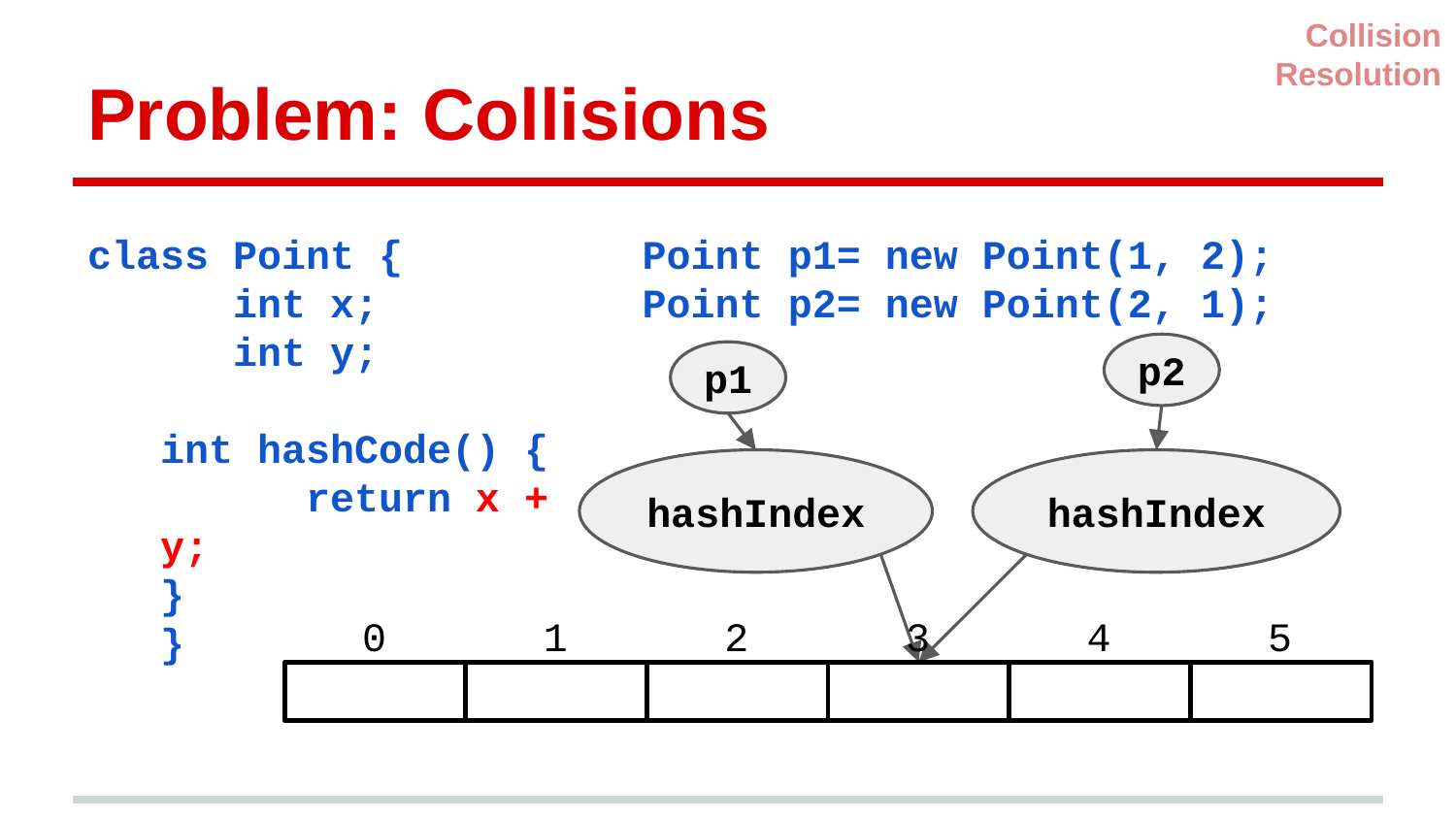

Collision Resolution

# Problem: Collisions
class Point {
	int x;
	int y;

int hashCode() {
	return x + y;
}
}

Point p1= new Point(1, 2);
Point p2= new Point(2, 1);
p2
p1
hashIndex
hashIndex
0
1
2
3
4
5